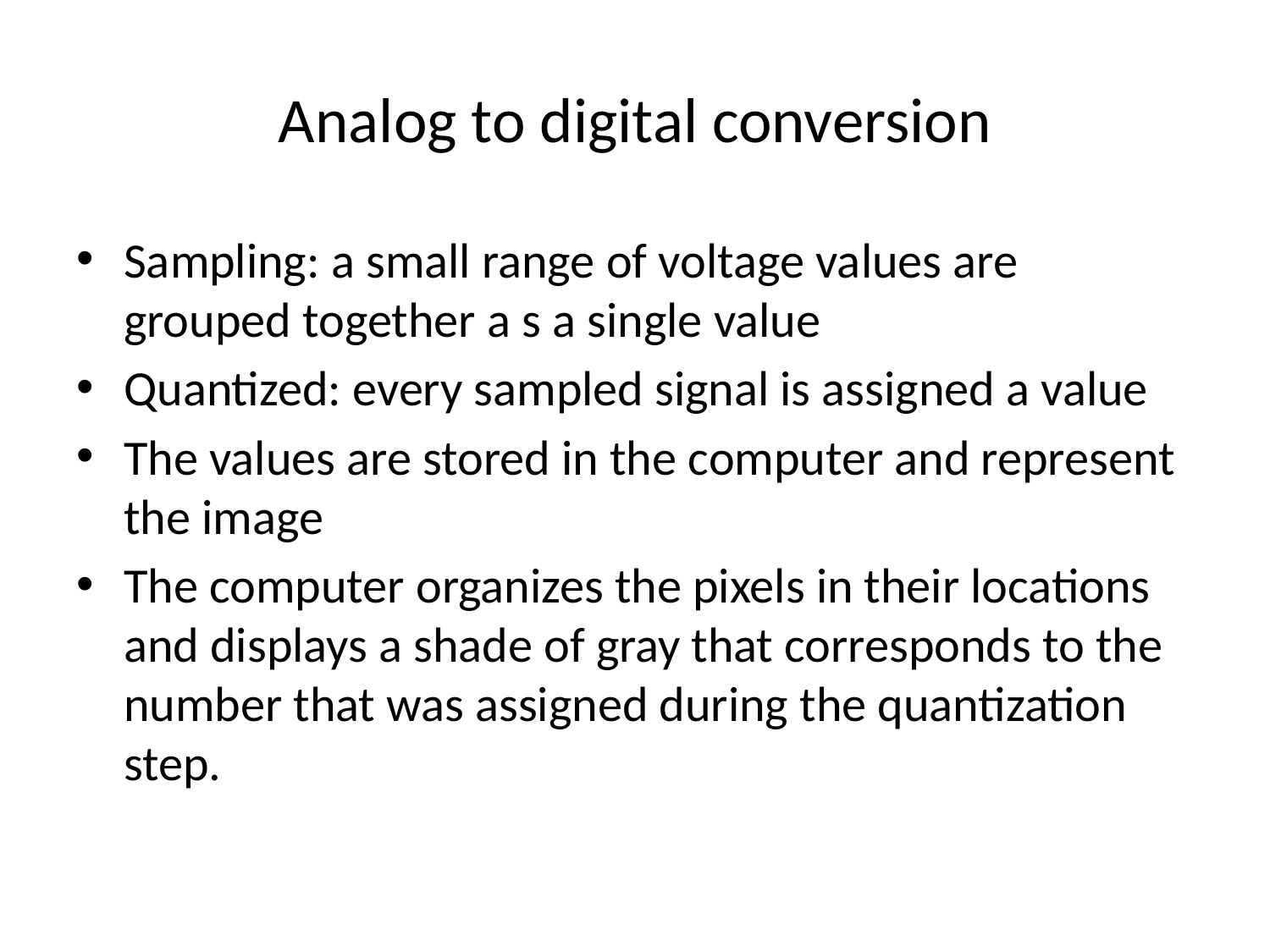

# Analog to digital conversion
Sampling: a small range of voltage values are grouped together a s a single value
Quantized: every sampled signal is assigned a value
The values are stored in the computer and represent the image
The computer organizes the pixels in their locations and displays a shade of gray that corresponds to the number that was assigned during the quantization step.